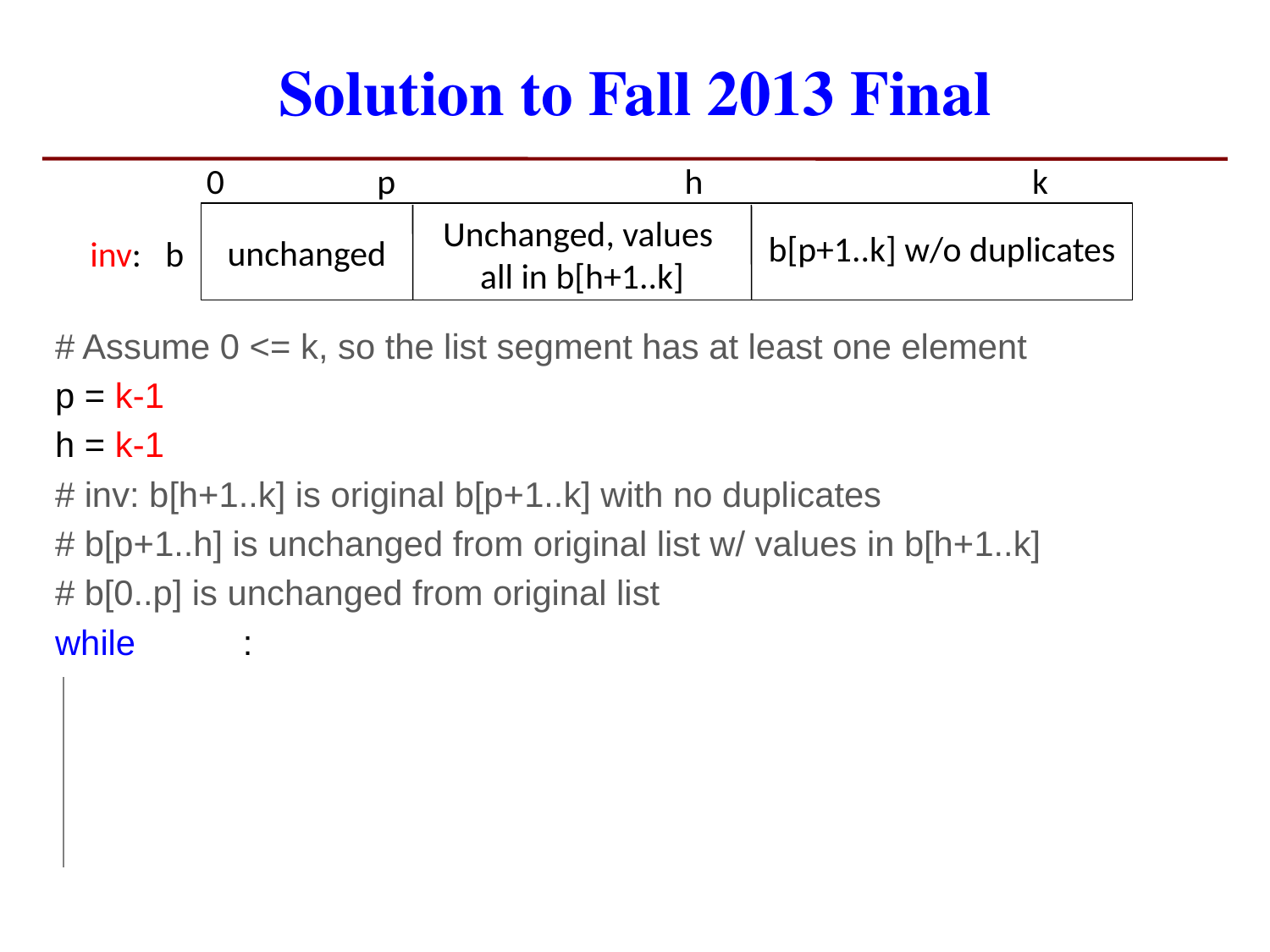

# Solution to Fall 2013 Final
0                   p                                    h                                         k

inv:   b
Unchanged, values
all in b[h+1..k]

b[p+1..k] w/o duplicates
unchanged
# Assume 0 <= k, so the list segment has at least one element
p = k-1
h = k-1
# inv: b[h+1..k] is original b[p+1..k] with no duplicates
# b[p+1..h] is unchanged from original list w/ values in b[h+1..k]
# b[0..p] is unchanged from original list
while           :